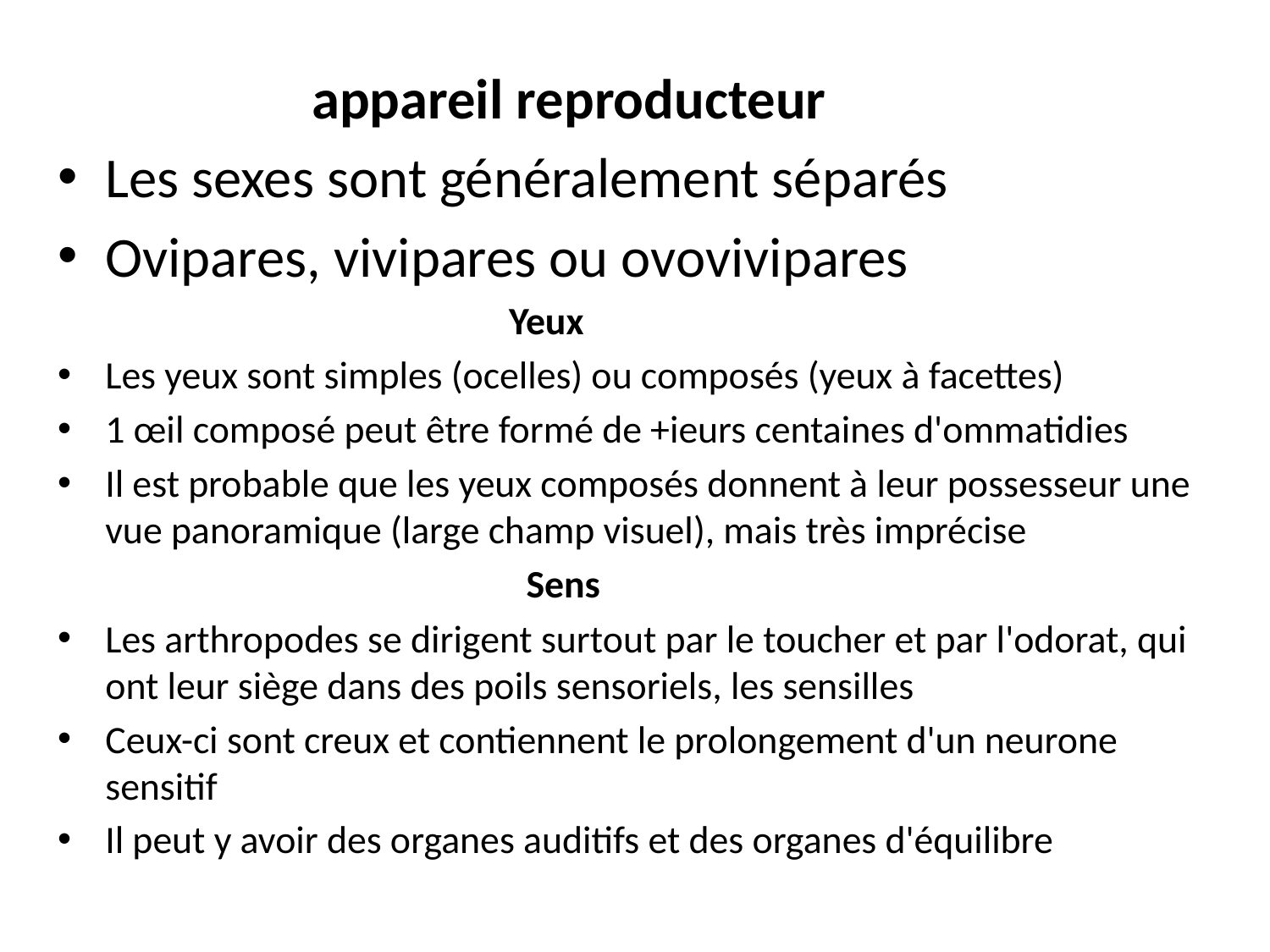

appareil reproducteur
Les sexes sont généralement séparés
Ovipares, vivipares ou ovovivipares
                                                    Yeux
Les yeux sont simples (ocelles) ou composés (yeux à facettes)
1 œil composé peut être formé de +ieurs centaines d'ommatidies
Il est probable que les yeux composés donnent à leur possesseur une vue panoramique (large champ visuel), mais très imprécise
                                                      Sens
Les arthropodes se dirigent surtout par le toucher et par l'odorat, qui ont leur siège dans des poils sensoriels, les sensilles
Ceux-ci sont creux et contiennent le prolongement d'un neurone sensitif
Il peut y avoir des organes auditifs et des organes d'équilibre